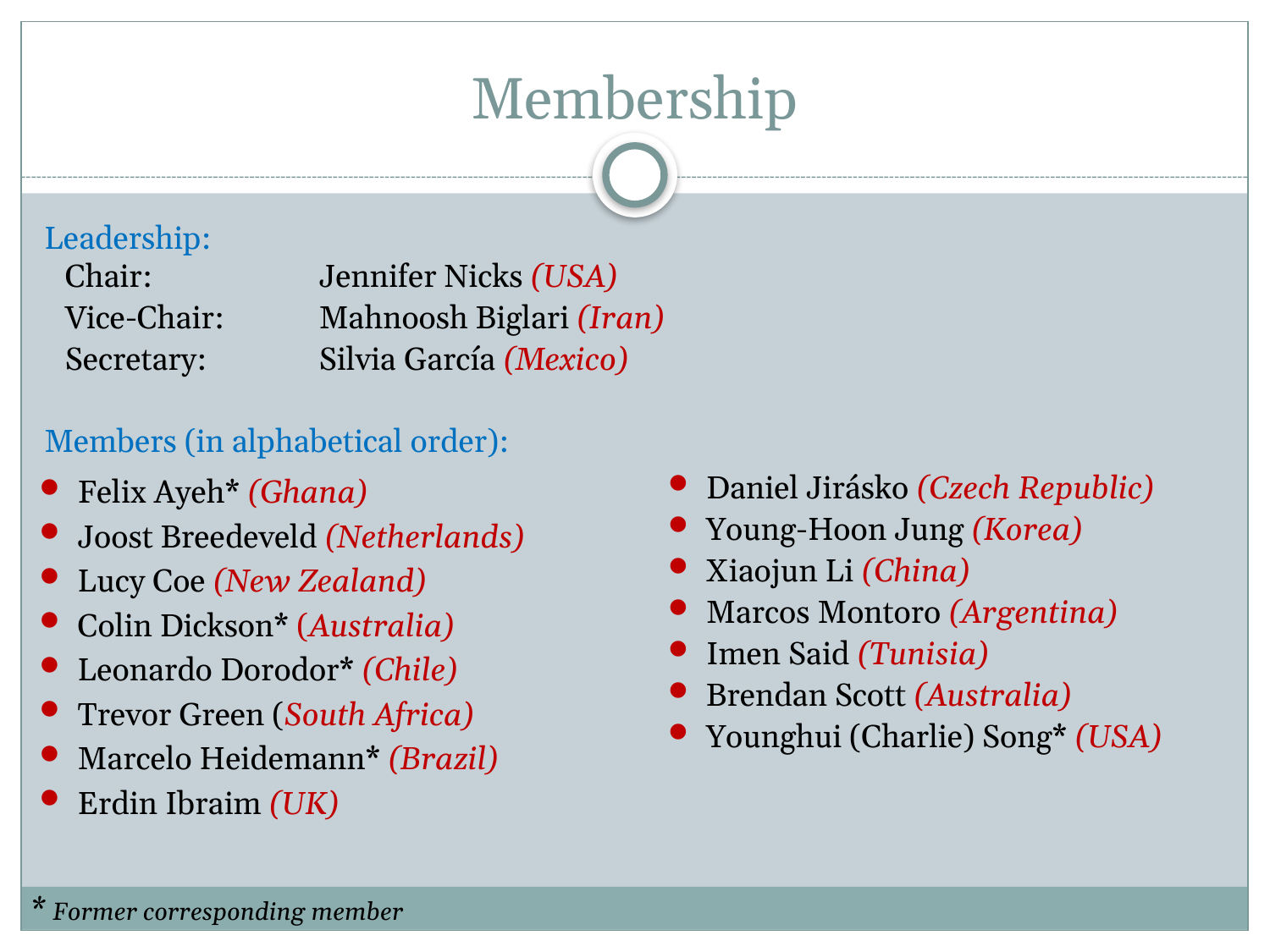

# Membership
Leadership:
Chair: 		Jennifer Nicks (USA)
Vice-Chair: 	Mahnoosh Biglari (Iran)
Secretary: 	Silvia García (Mexico)

Members (in alphabetical order):
Felix Ayeh* (Ghana)
Joost Breedeveld (Netherlands)
Lucy Coe (New Zealand)
Colin Dickson* (Australia)
Leonardo Dorodor* (Chile)
Trevor Green (South Africa)
Marcelo Heidemann* (Brazil)
Erdin Ibraim (UK)
Daniel Jirásko (Czech Republic)
Young-Hoon Jung (Korea)
Xiaojun Li (China)
Marcos Montoro (Argentina)
Imen Said (Tunisia)
Brendan Scott (Australia)
Younghui (Charlie) Song* (USA)

* Former corresponding member